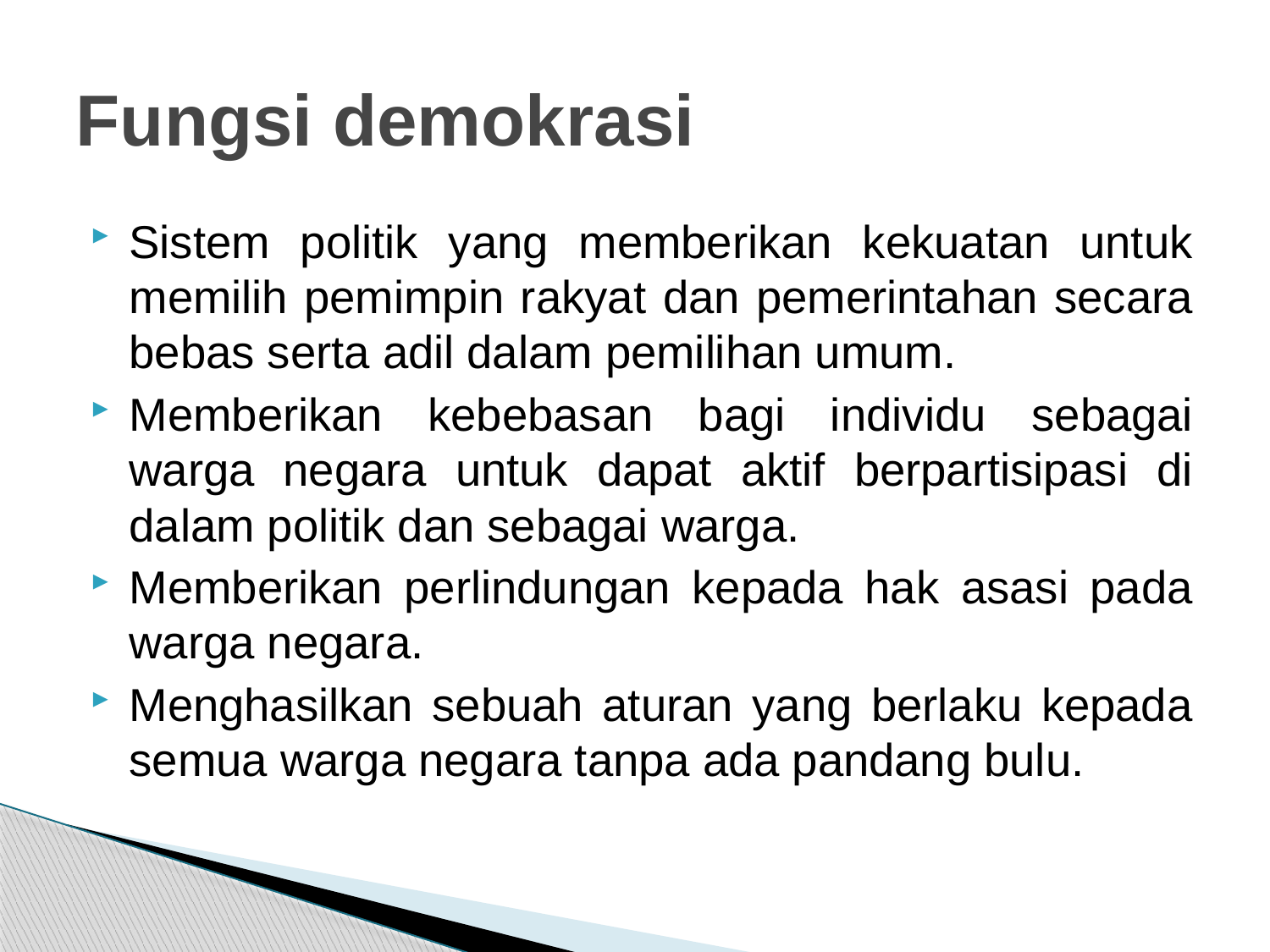

# Fungsi demokrasi
Sistem politik yang memberikan kekuatan untuk memilih pemimpin rakyat dan pemerintahan secara bebas serta adil dalam pemilihan umum.
Memberikan kebebasan bagi individu sebagai warga negara untuk dapat aktif berpartisipasi di dalam politik dan sebagai warga.
Memberikan perlindungan kepada hak asasi pada warga negara.
Menghasilkan sebuah aturan yang berlaku kepada semua warga negara tanpa ada pandang bulu.